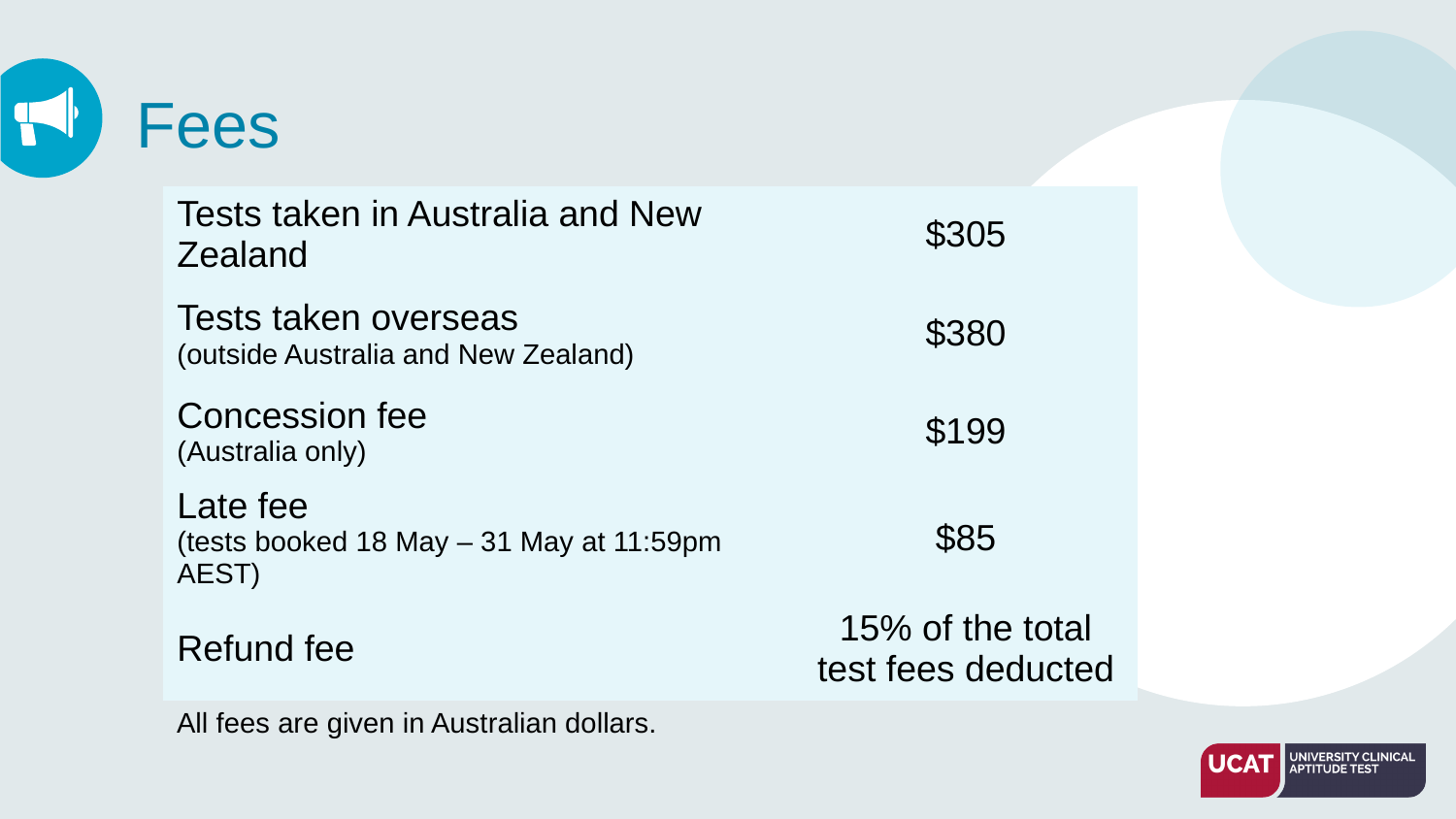

# Fees

| Tests taken in Australia and New Zealand | $305 |
| --- | --- |
| Tests taken overseas (outside Australia and New Zealand) | $380 |
| Concession fee (Australia only) | $199 |
| Late fee (tests booked 18 May – 31 May at 11:59pm AEST) | $85 |
| Refund fee | 15% of the total test fees deducted |
All fees are given in Australian dollars.